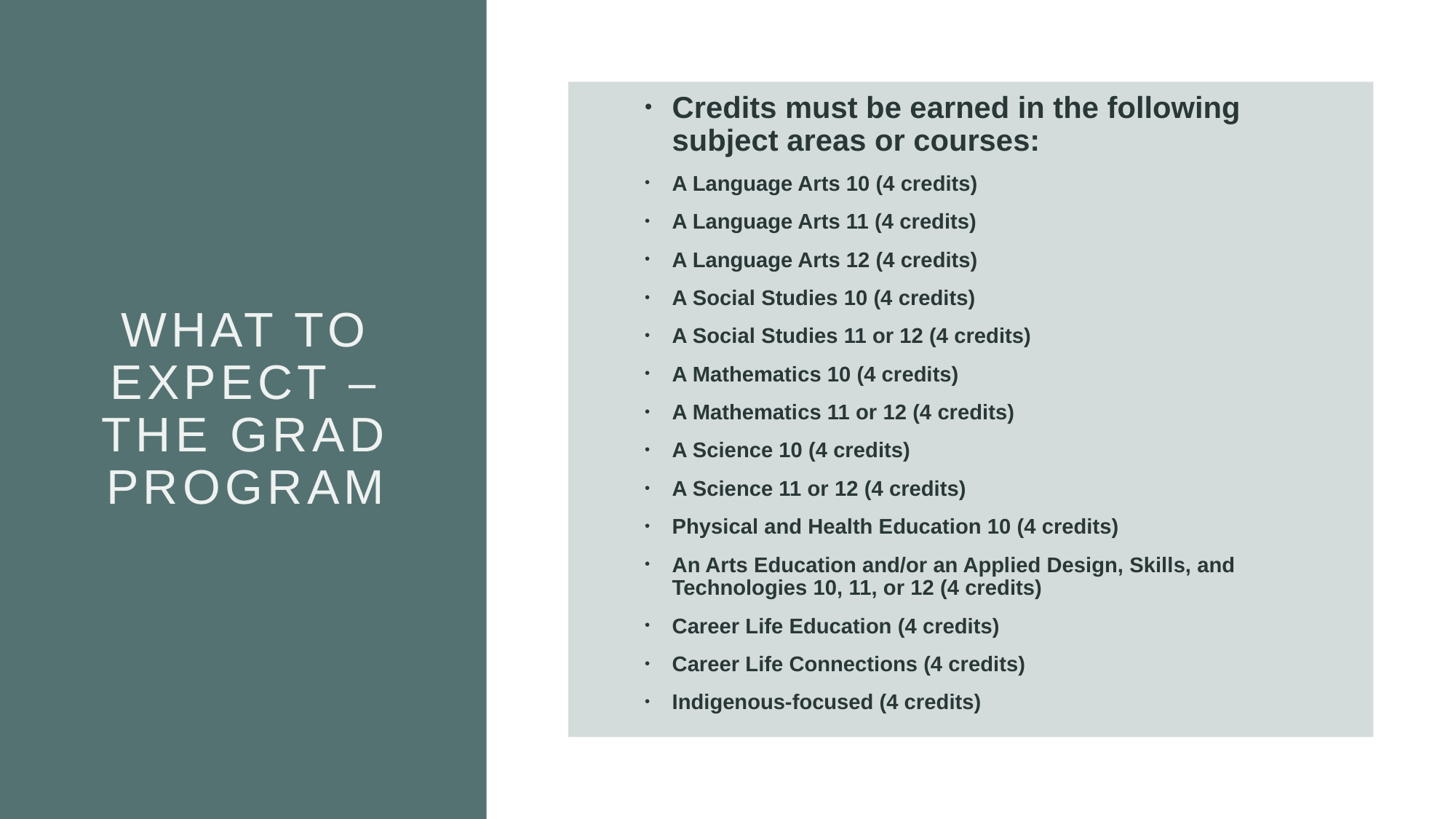

Credits must be earned in the following subject areas or courses:
A Language Arts 10 (4 credits)
A Language Arts 11 (4 credits)
A Language Arts 12 (4 credits)
A Social Studies 10 (4 credits)
A Social Studies 11 or 12 (4 credits)
A Mathematics 10 (4 credits)
A Mathematics 11 or 12 (4 credits)
A Science 10 (4 credits)
A Science 11 or 12 (4 credits)
Physical and Health Education 10 (4 credits)
An Arts Education and/or an Applied Design, Skills, and Technologies 10, 11, or 12 (4 credits)
Career Life Education (4 credits)
Career Life Connections (4 credits)
Indigenous-focused (4 credits)

# What to expect – the grad program